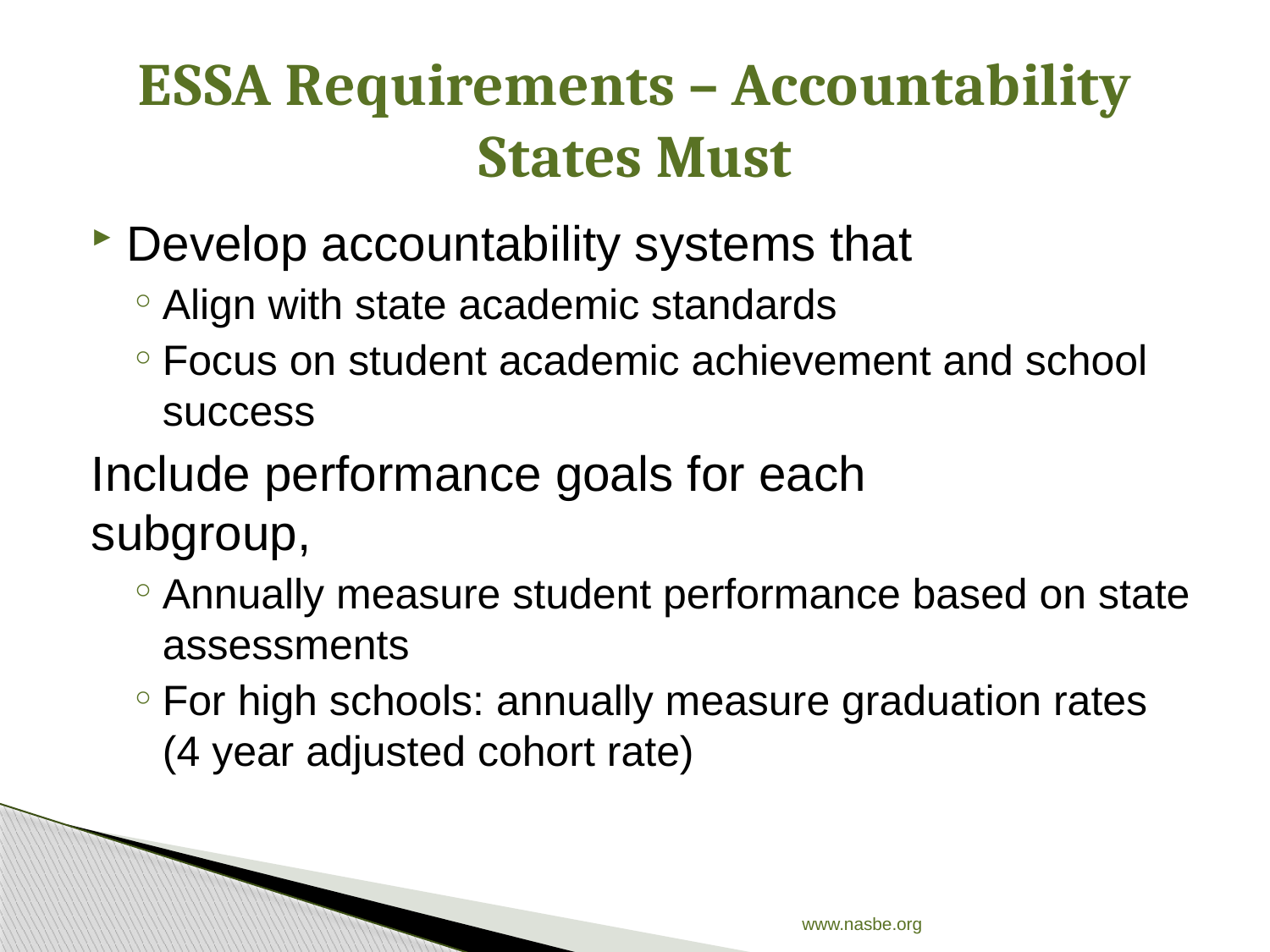

# ESSA Requirements – Accountability States Must
Develop accountability systems that
Align with state academic standards
Focus on student academic achievement and school success
Include performance goals for each 		subgroup,
Annually measure student performance based on state assessments
For high schools: annually measure graduation rates (4 year adjusted cohort rate)

www.nasbe.org